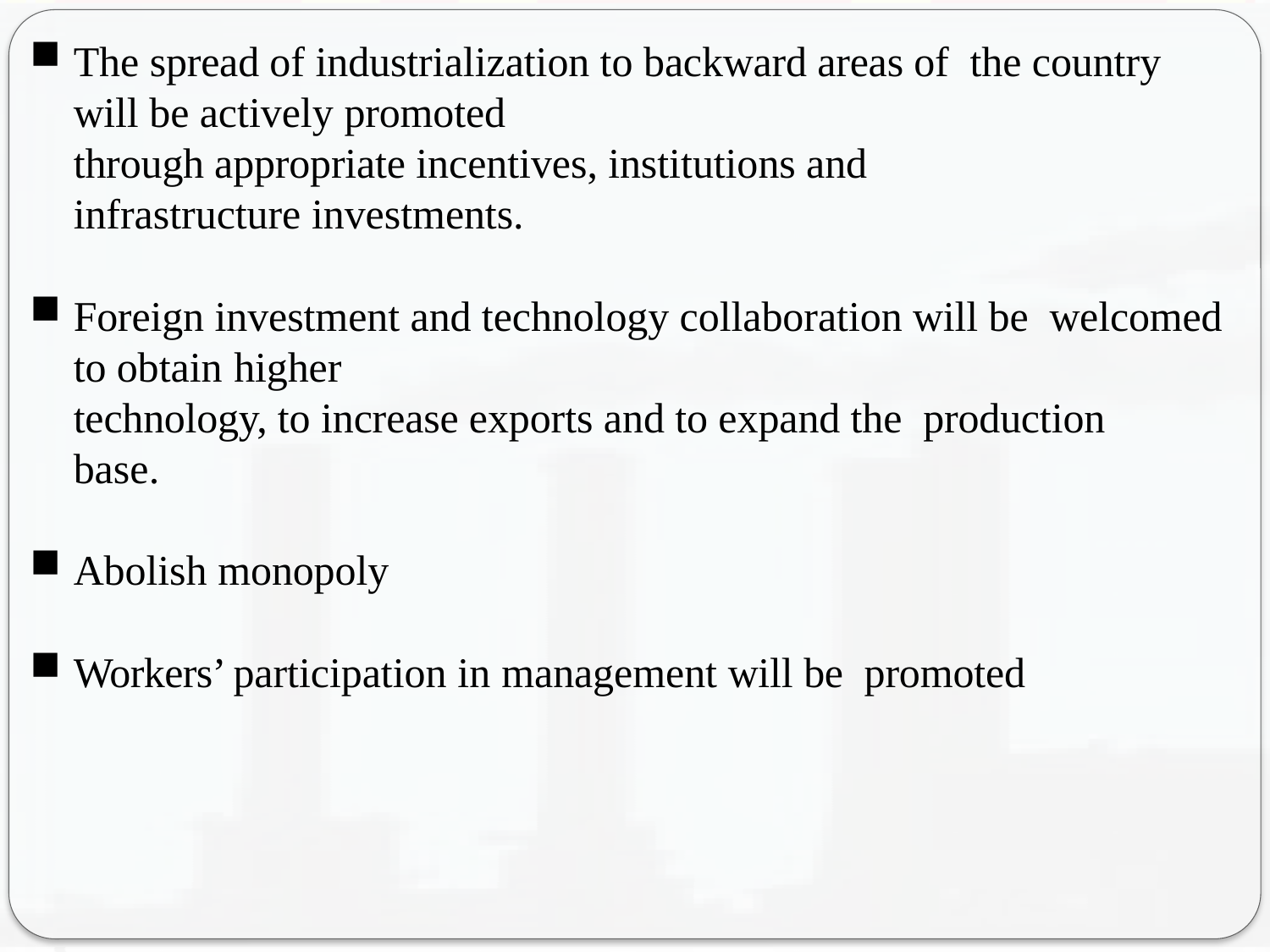

The spread of industrialization to backward areas of  the country will be actively promoted
through appropriate incentives, institutions and  infrastructure investments.

Foreign investment and technology collaboration will be  welcomed to obtain higher
technology, to increase exports and to expand the  production base.

Abolish monopoly

Workers’ participation in management will be  promoted